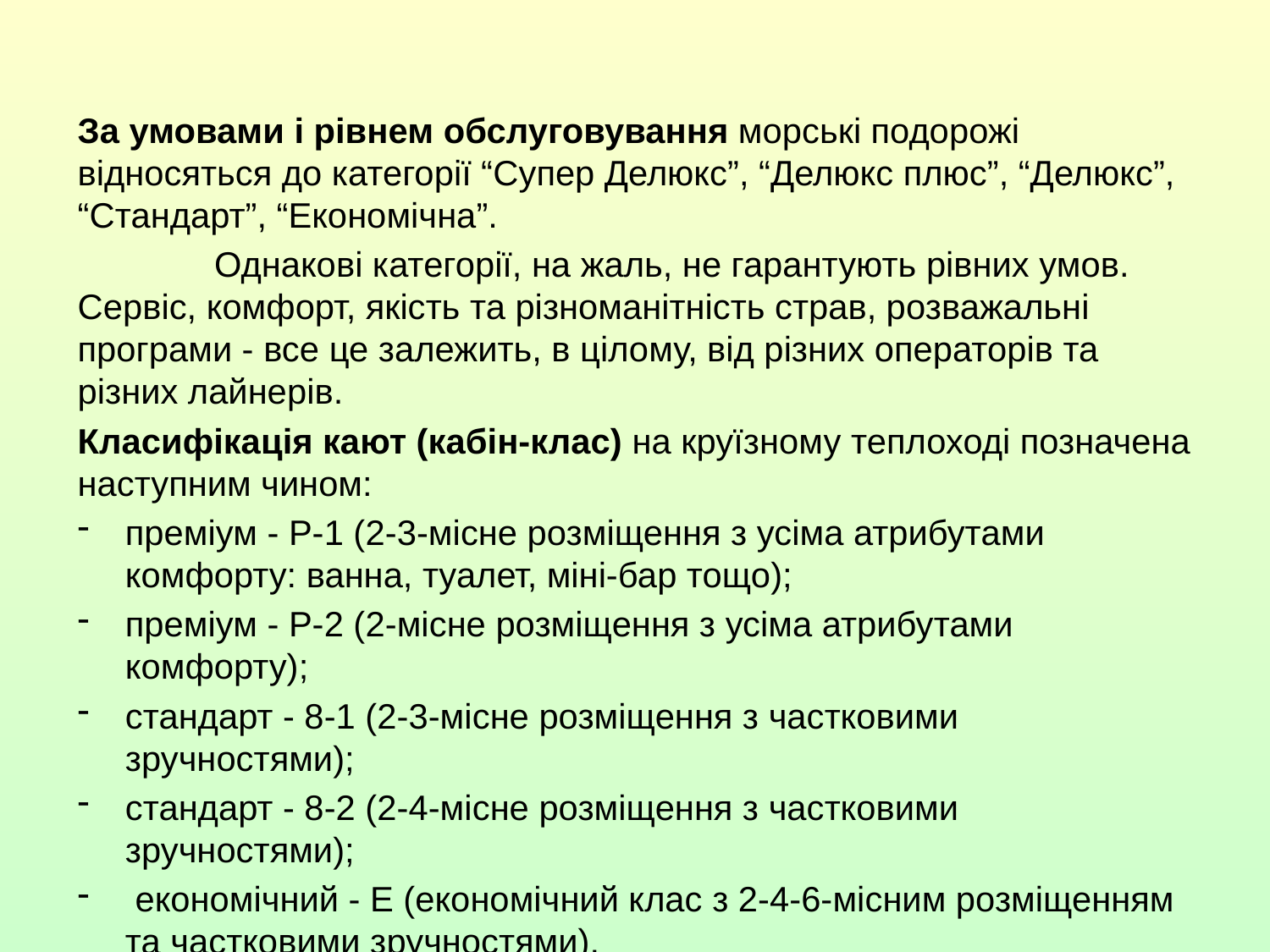

За умовами і рівнем обслуговування морські подорожі відносяться до категорії “Супер Делюкс”, “Делюкс плюс”, “Делюкс”, “Стандарт”, “Економічна”.
	 Однакові категорії, на жаль, не гарантують рівних умов. Сервіс, комфорт, якість та різноманітність страв, розважальні програми - все це залежить, в цілому, від різних операторів та різних лайнерів.
Класифікація кают (кабін-клас) на круїзному теплоході позначена наступним чином:
преміум - Р-1 (2-3-місне розміщення з усіма атрибутами комфорту: ванна, туалет, міні-бар тощо);
преміум - Р-2 (2-місне розміщення з усіма атрибутами комфорту);
стандарт - 8-1 (2-3-місне розміщення з частковими зручностями);
стандарт - 8-2 (2-4-місне розміщення з частковими зручностями);
 економічний - Е (економічний клас з 2-4-6-місним розміщенням та частковими зручностями).